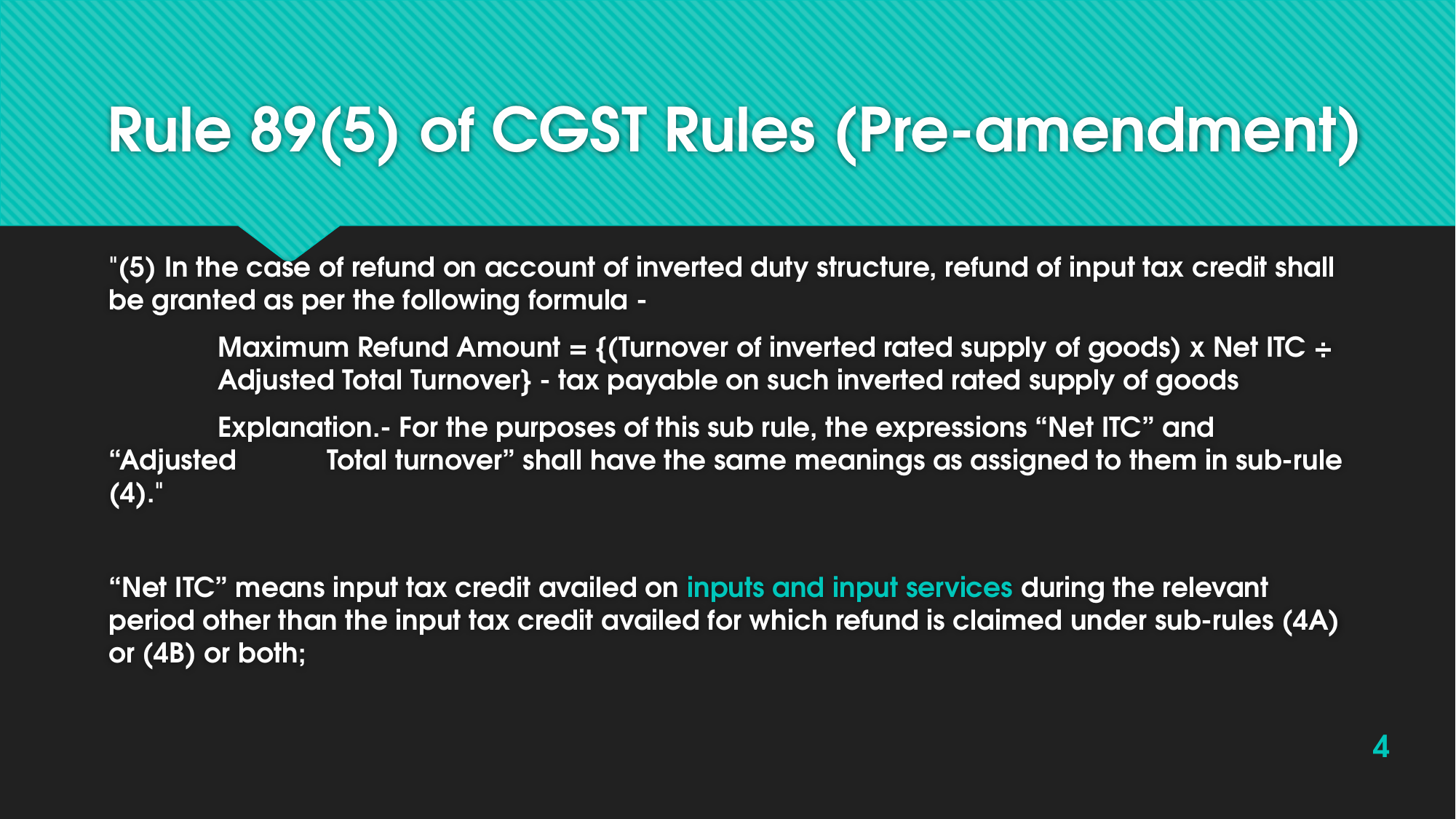

# Rule 89(5) of CGST Rules (Pre-amendment)
"(5) In the case of refund on account of inverted duty structure, refund of input tax credit shall be granted as per the following formula -
	Maximum Refund Amount = {(Turnover of inverted rated supply of goods) x Net ITC ÷ 	Adjusted Total Turnover} - tax payable on such inverted rated supply of goods
	Explanation.- For the purposes of this sub rule, the expressions “Net ITC” and “Adjusted 	Total turnover” shall have the same meanings as assigned to them in sub-rule (4)."

“Net ITC” means input tax credit availed on inputs and input services during the relevant period other than the input tax credit availed for which refund is claimed under sub-rules (4A) or (4B) or both;

4